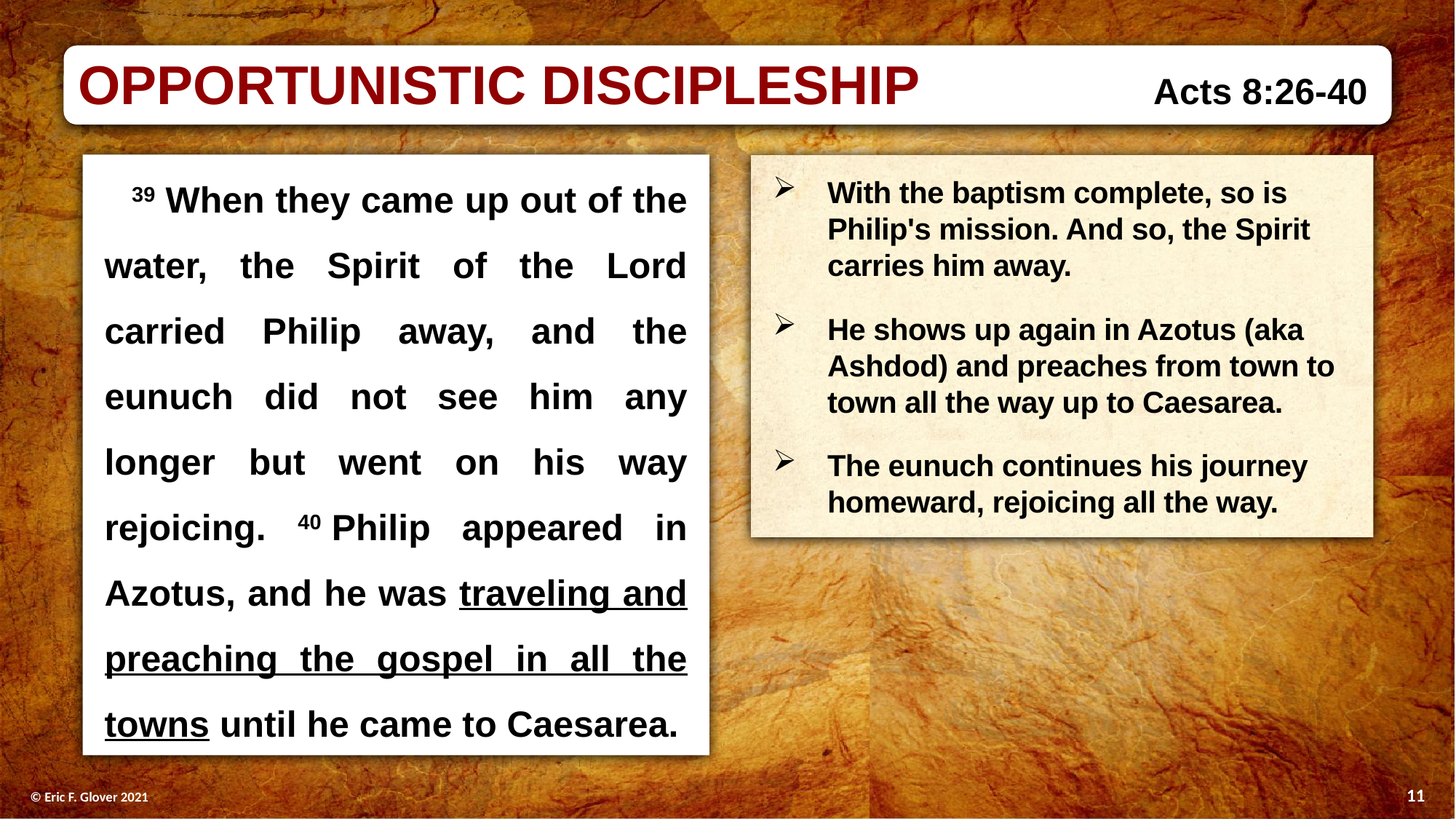

Opportunistic Discipleship	Acts 8:26-40
39 When they came up out of the water, the Spirit of the Lord carried Philip away, and the eunuch did not see him any longer but went on his way rejoicing. 40 Philip appeared in Azotus, and he was traveling and preaching the gospel in all the towns until he came to Caesarea.
With the baptism complete, so is Philip's mission. And so, the Spirit carries him away.
He shows up again in Azotus (aka Ashdod) and preaches from town to town all the way up to Caesarea.
The eunuch continues his journey homeward, rejoicing all the way.
11
© Eric F. Glover 2021